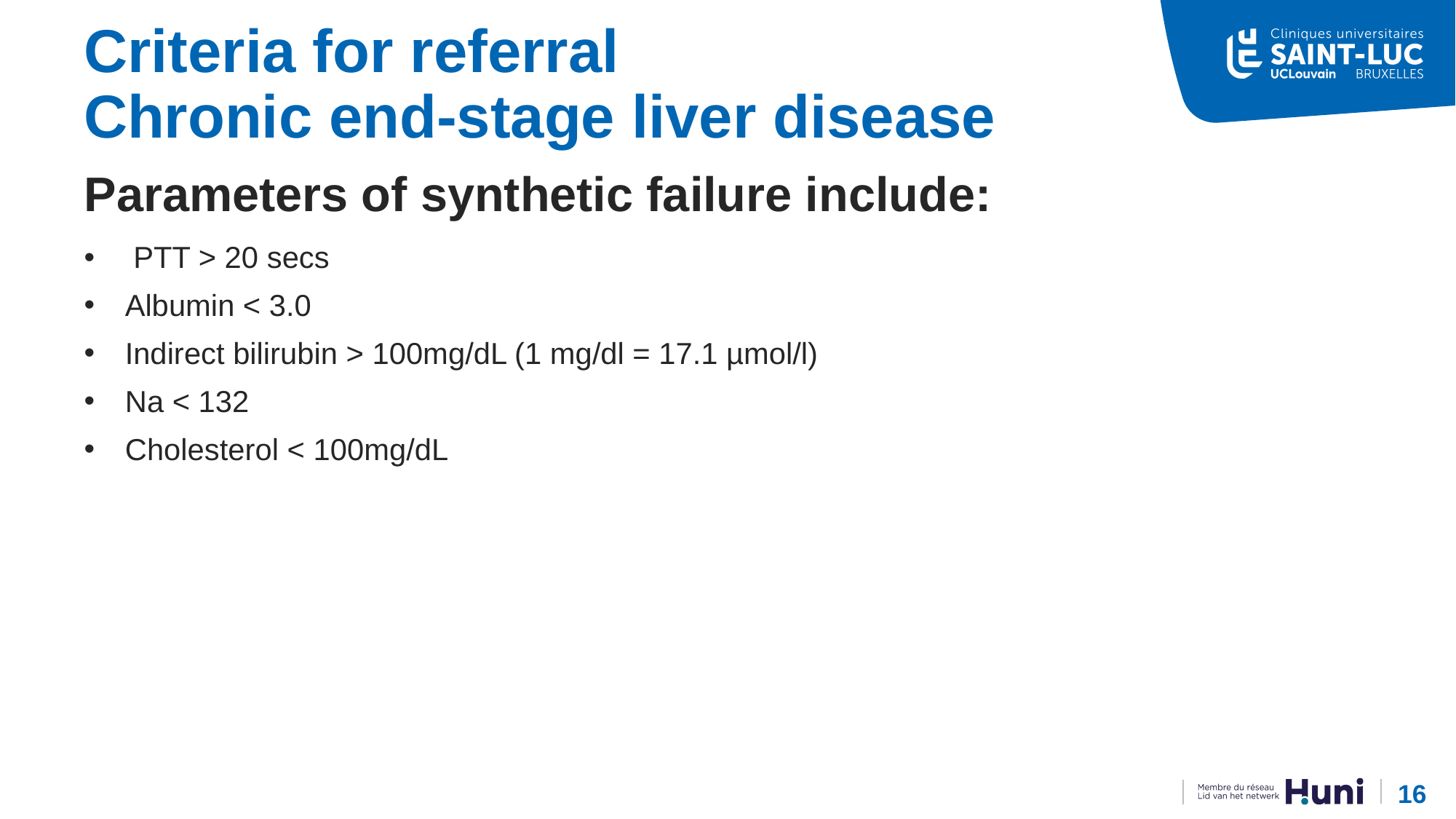

# Criteria for referral Chronic end-stage liver disease
Parameters of synthetic failure include:
 PTT > 20 secs
Albumin < 3.0
Indirect bilirubin > 100mg/dL (1 mg/dl = 17.1 µmol/l)
Na < 132
Cholesterol < 100mg/dL

16